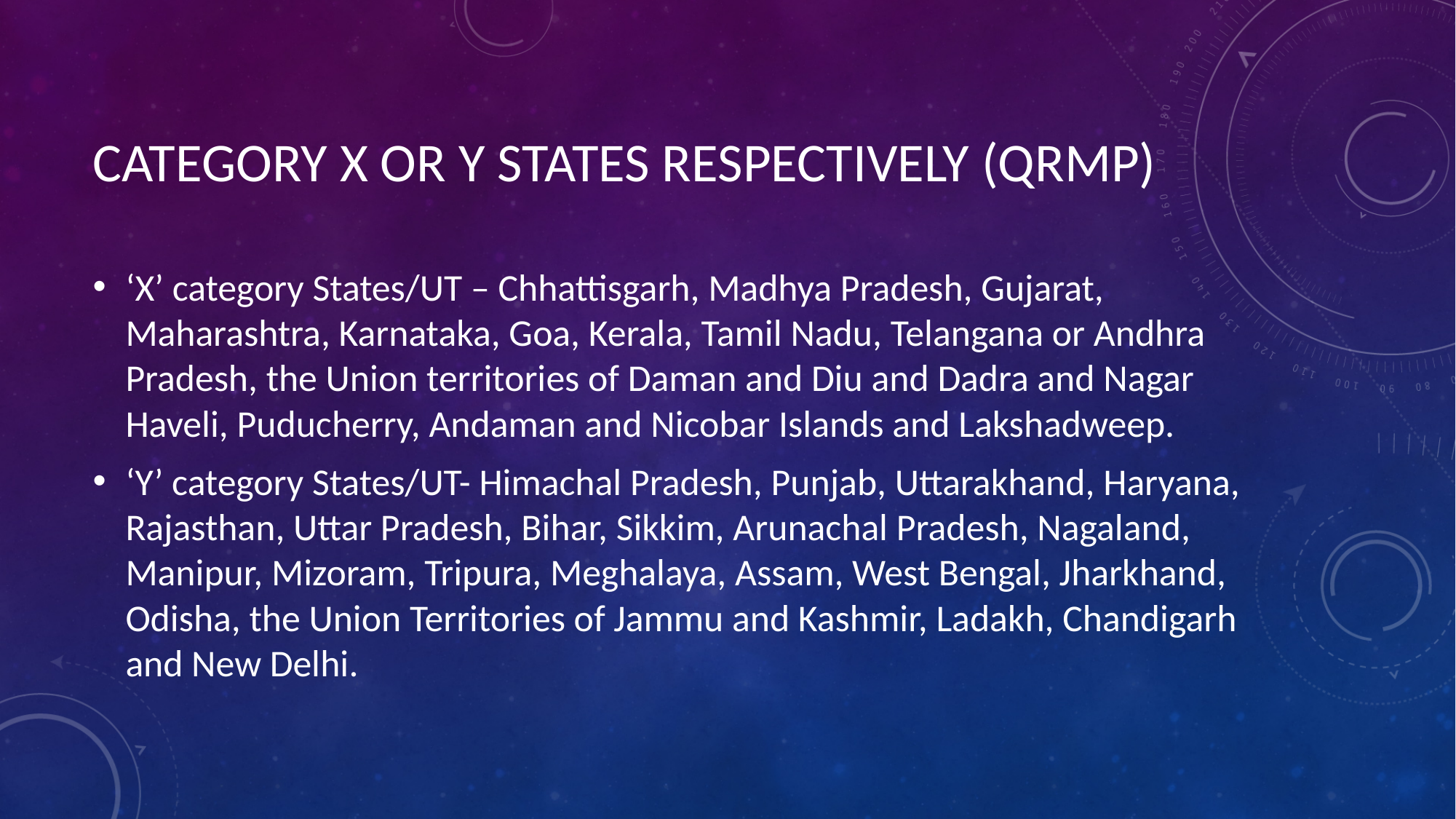

# Category X or Y states respectively (QRMP)
‘X’ category States/UT – Chhattisgarh, Madhya Pradesh, Gujarat, Maharashtra, Karnataka, Goa, Kerala, Tamil Nadu, Telangana or Andhra Pradesh, the Union territories of Daman and Diu and Dadra and Nagar Haveli, Puducherry, Andaman and Nicobar Islands and Lakshadweep.
‘Y’ category States/UT- Himachal Pradesh, Punjab, Uttarakhand, Haryana, Rajasthan, Uttar Pradesh, Bihar, Sikkim, Arunachal Pradesh, Nagaland, Manipur, Mizoram, Tripura, Meghalaya, Assam, West Bengal, Jharkhand, Odisha, the Union Territories of Jammu and Kashmir, Ladakh, Chandigarh and New Delhi.